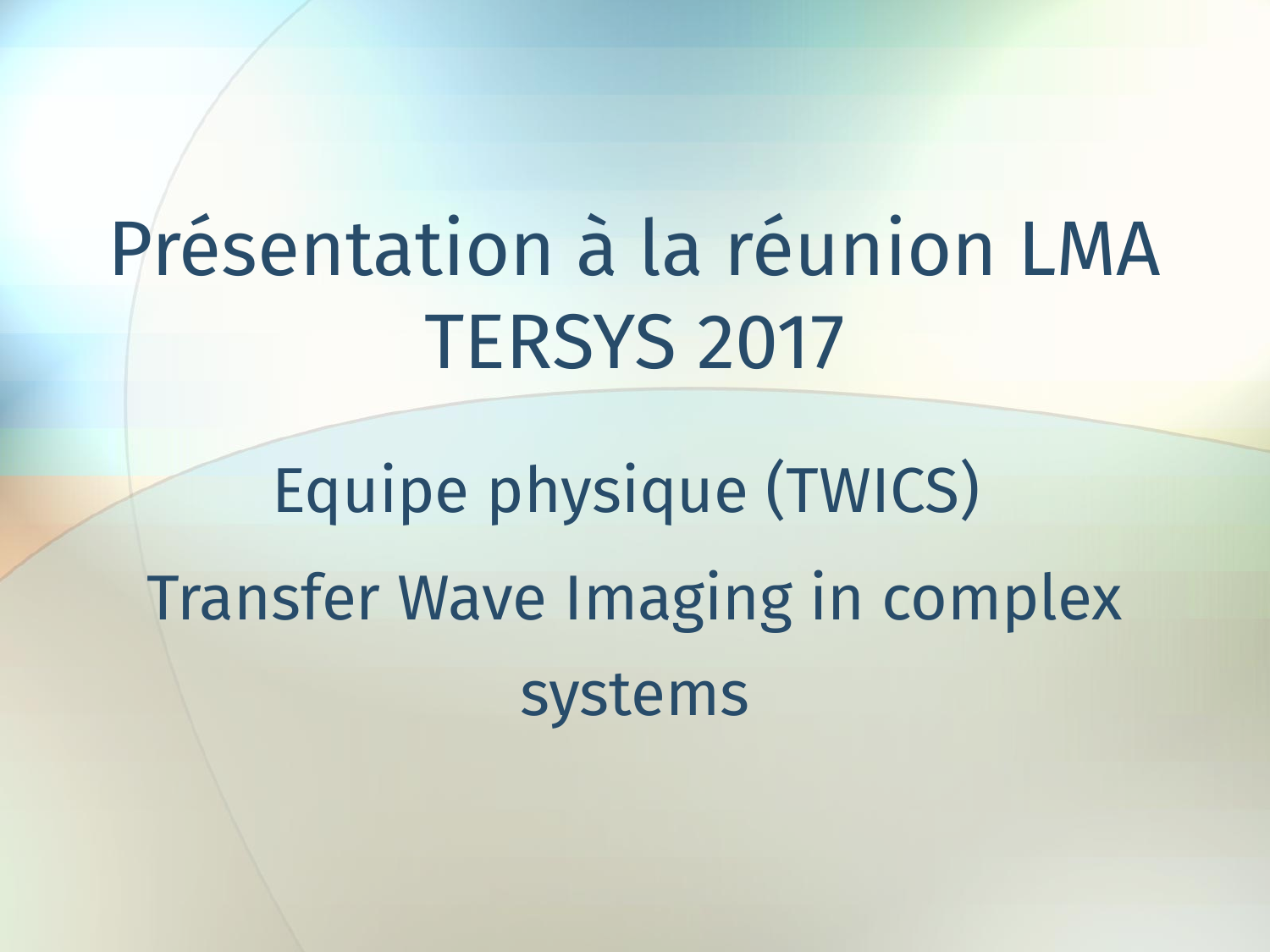

# Présentation à la réunion LMA TERSYS 2017
Equipe physique (TWICS)
Transfer Wave Imaging in complex systems